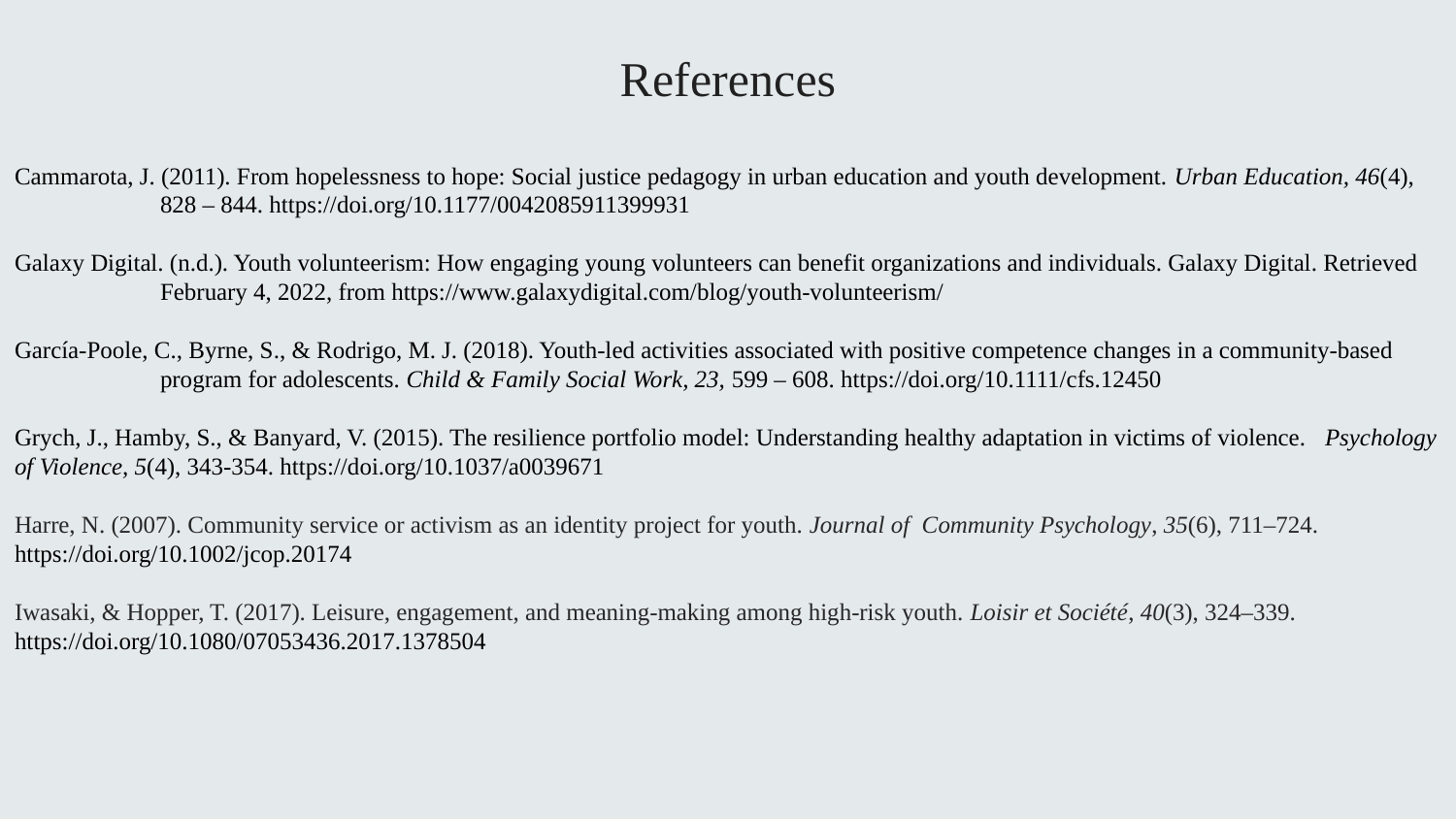

References
Cammarota, J. (2011). From hopelessness to hope: Social justice pedagogy in urban education and youth development. Urban Education, 46(4), 	828 – 844. https://doi.org/10.1177/0042085911399931

Galaxy Digital. (n.d.). Youth volunteerism: How engaging young volunteers can benefit organizations and individuals. Galaxy Digital. Retrieved 	February 4, 2022, from https://www.galaxydigital.com/blog/youth-volunteerism/

García-Poole, C., Byrne, S., & Rodrigo, M. J. (2018). Youth-led activities associated with positive competence changes in a community-based 	program for adolescents. Child & Family Social Work, 23, 599 – 608. https://doi.org/10.1111/cfs.12450

Grych, J., Hamby, S., & Banyard, V. (2015). The resilience portfolio model: Understanding healthy adaptation in victims of violence. 	Psychology of Violence, 5(4), 343-354. https://doi.org/10.1037/a0039671

Harre, N. (2007). Community service or activism as an identity project for youth. Journal of  Community Psychology, 35(6), 711–724. 	https://doi.org/10.1002/jcop.20174
Iwasaki, & Hopper, T. (2017). Leisure, engagement, and meaning-making among high-risk youth. Loisir et Société, 40(3), 324–339. 	https://doi.org/10.1080/07053436.2017.1378504